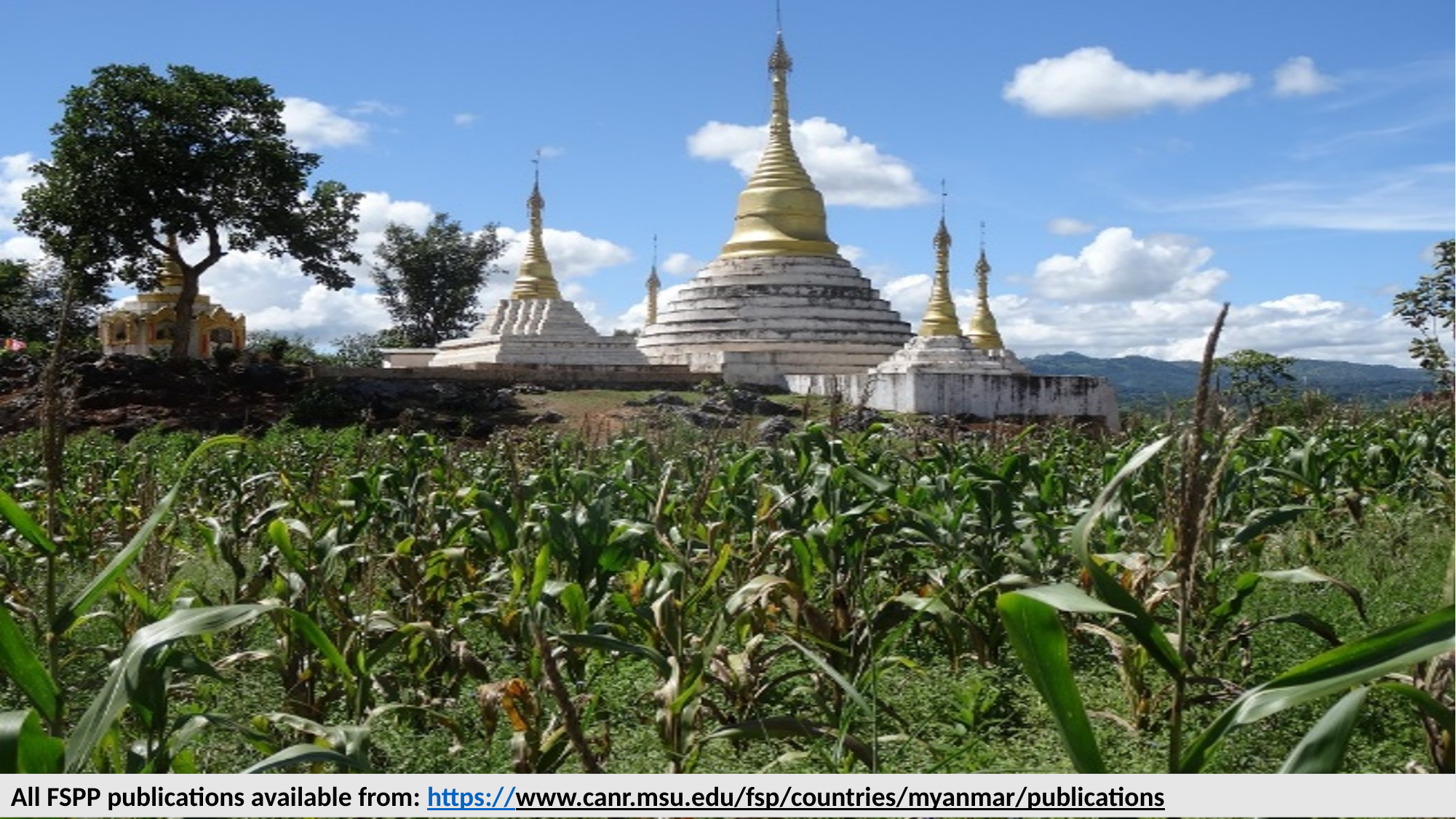

43
All FSPP publications available from: https://www.canr.msu.edu/fsp/countries/myanmar/publications